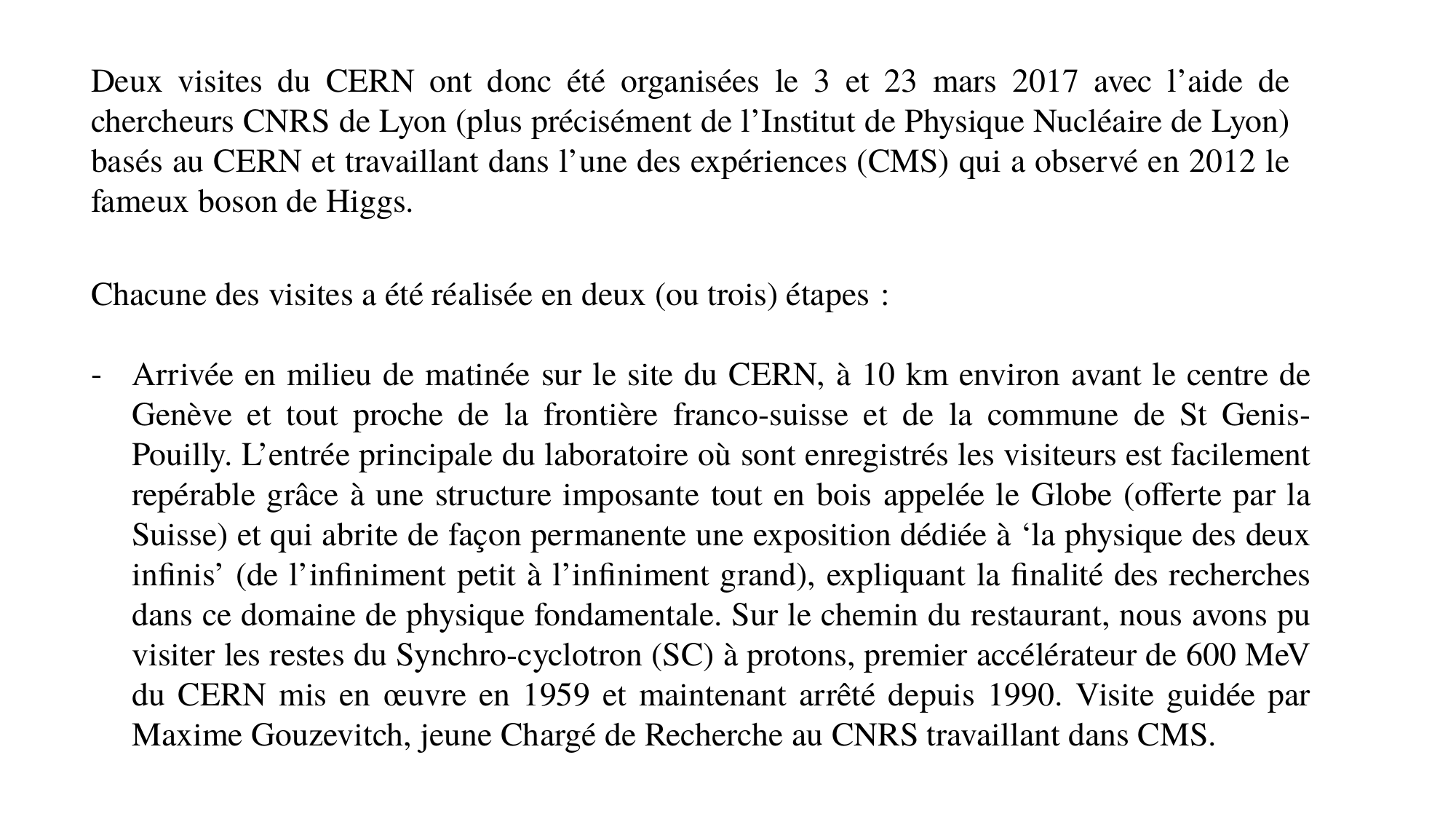

Deux visites du CERN ont donc été organisées le 3 et 23 mars 2017 avec l’aide de chercheurs CNRS de Lyon (plus précisément de l’Institut de Physique Nucléaire de Lyon) basés au CERN et travaillant dans l’une des expériences (CMS) qui a observé en 2012 le fameux boson de Higgs.

Chacune des visites a été réalisée en deux (ou trois) étapes :

Arrivée en milieu de matinée sur le site du CERN, à 10 km environ avant le centre de Genève et tout proche de la frontière franco-suisse et de la commune de St Genis-Pouilly. L’entrée principale du laboratoire où sont enregistrés les visiteurs est facilement repérable grâce à une structure imposante tout en bois appelée le Globe (offerte par la Suisse) et qui abrite de façon permanente une exposition dédiée à ‘la physique des deux infinis’ (de l’infiniment petit à l’infiniment grand), expliquant la finalité des recherches dans ce domaine de physique fondamentale. Sur le chemin du restaurant, nous avons pu visiter les restes du Synchro-cyclotron (SC) à protons, premier accélérateur de 600 MeV du CERN mis en œuvre en 1959 et maintenant arrêté depuis 1990. Visite guidée par Maxime Gouzevitch, jeune Chargé de Recherche au CNRS travaillant dans CMS.